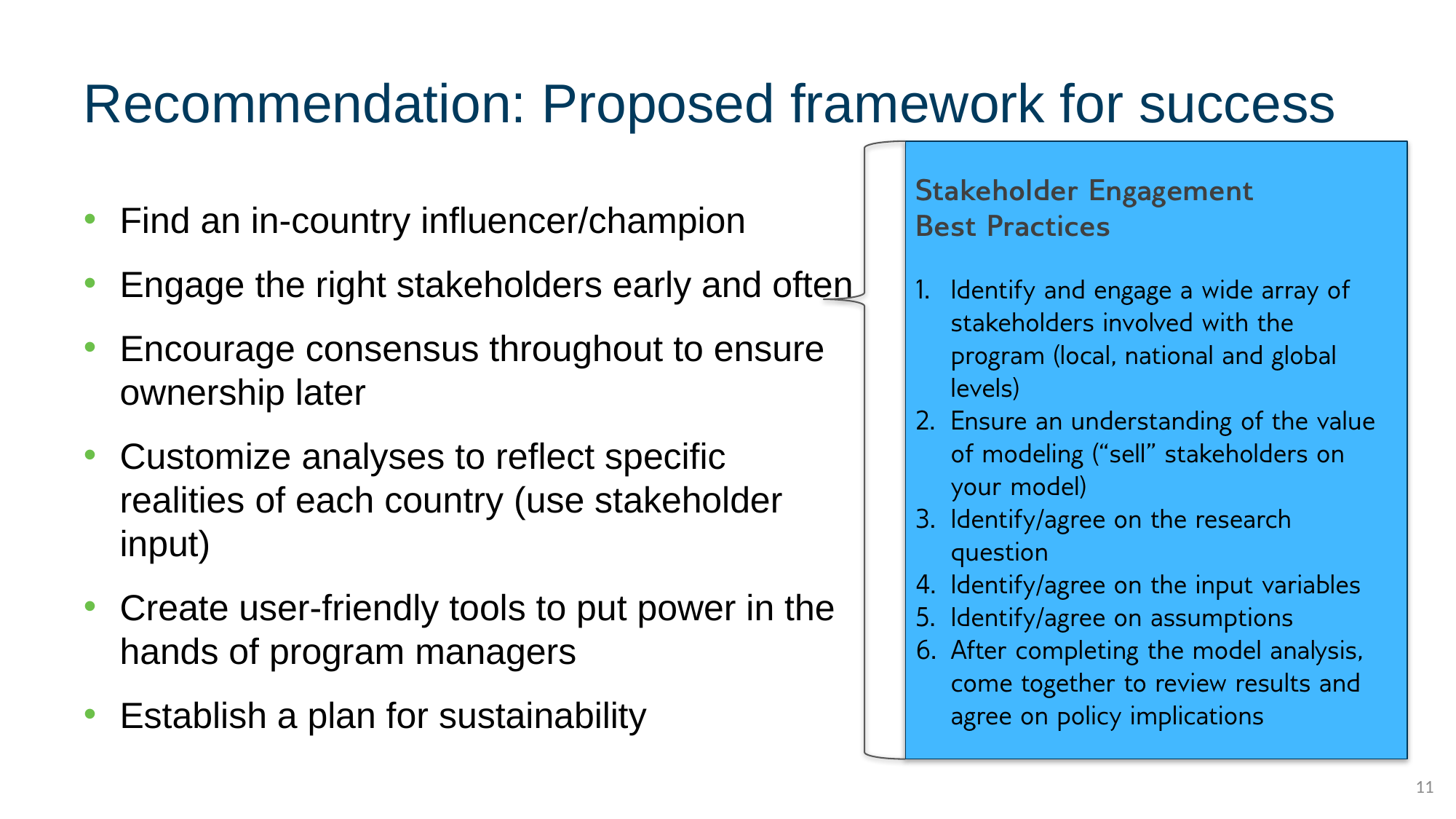

# Recommendation: Proposed framework for success

Stakeholder Engagement
Best Practices

Identify and engage a wide array of stakeholders involved with the program (local, national and global levels)
Ensure an understanding of the value of modeling (“sell” stakeholders on your model)
Identify/agree on the research question
Identify/agree on the input variables
Identify/agree on assumptions
After completing the model analysis, come together to review results and agree on policy implications

Find an in-country influencer/champion
Engage the right stakeholders early and often
Encourage consensus throughout to ensure ownership later
Customize analyses to reflect specific realities of each country (use stakeholder input)
Create user-friendly tools to put power in the hands of program managers
Establish a plan for sustainability

11